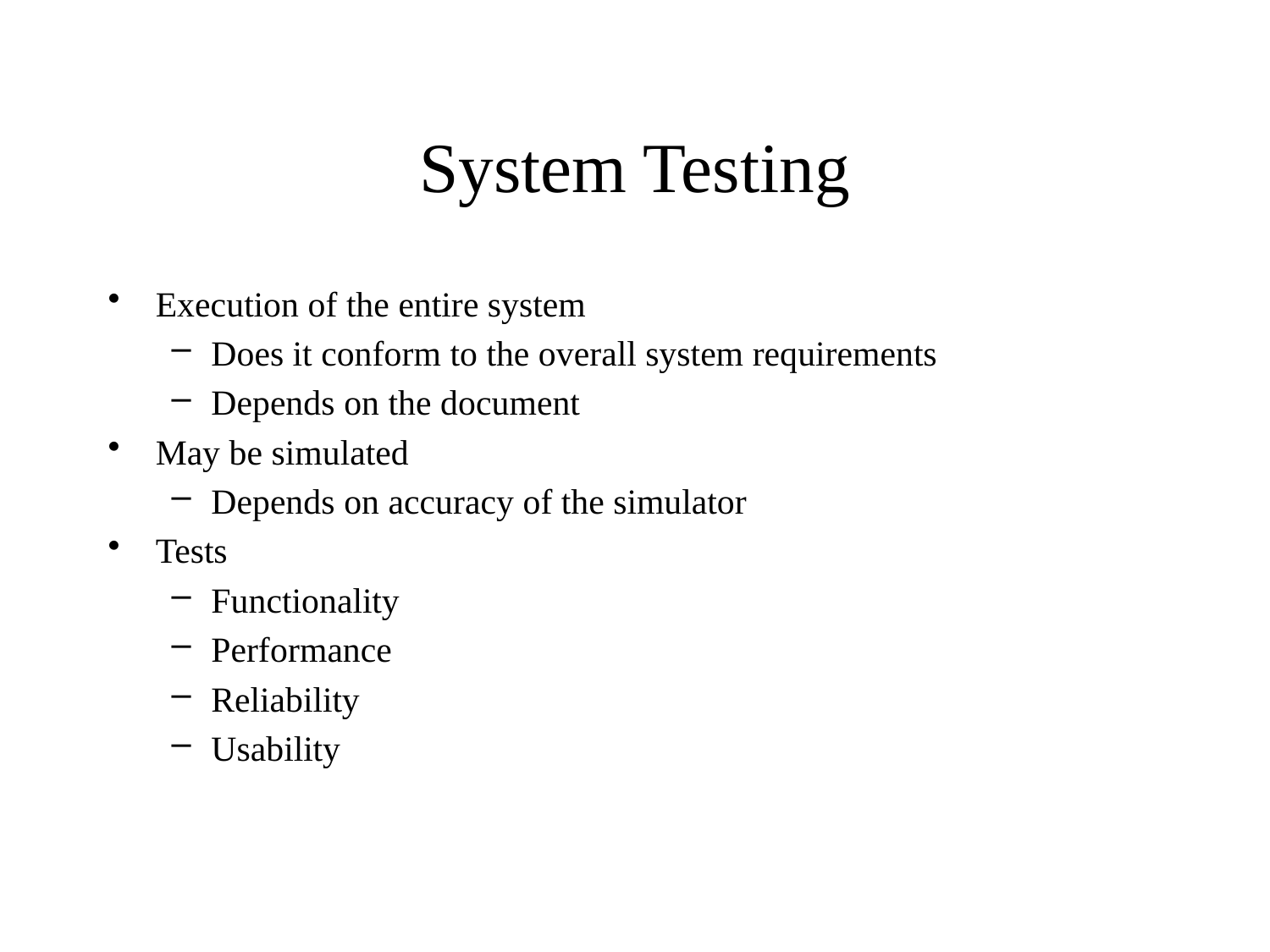

# System Testing
Execution of the entire system
Does it conform to the overall system requirements
Depends on the document
May be simulated
Depends on accuracy of the simulator
Tests
Functionality
Performance
Reliability
Usability